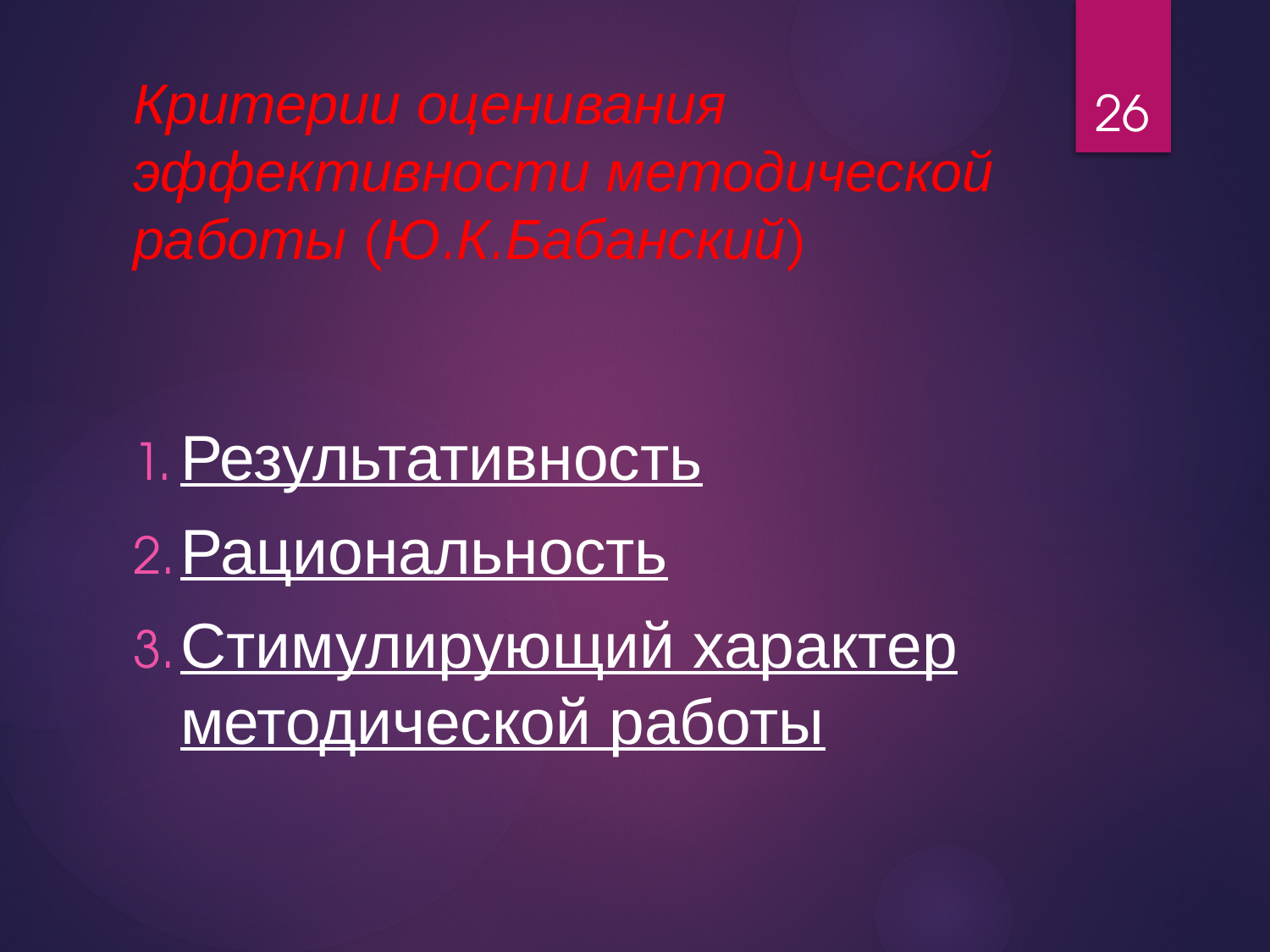

26
# Критерии оценивания эффективности методической работы (Ю.К.Бабанский)
Результативность
Рациональность
Стимулирующий характер методической работы